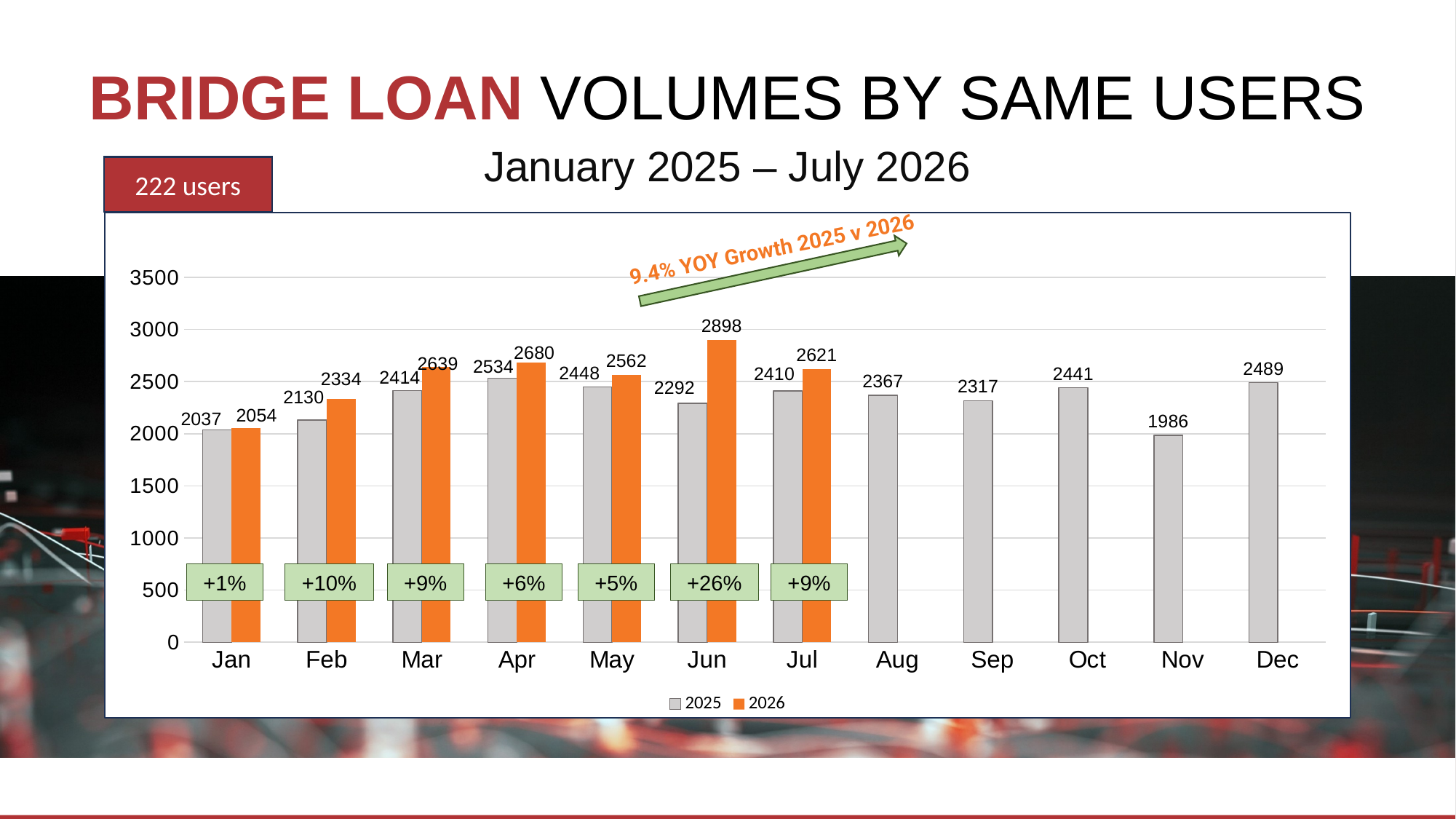

BRIDGE LOAN VOLUMES BY SAME USERS
January 2025 – July 2026
222 users

### Chart:

| Category | 2025 | 2026 |
|---|---|---|
| Jan | 2037.0 | 2054.0 |
| Feb | 2130.0 | 2334.0 |
| Mar | 2414.0 | 2639.0 |
| Apr | 2534.0 | 2680.0 |
| May | 2448.0 | 2562.0 |
| Jun | 2292.0 | 2898.0 |
| Jul | 2410.0 | 2621.0 |
| Aug | 2367.0 | None |
| Sep | 2317.0 | None |
| Oct | 2441.0 | None |
| Nov | 1986.0 | None |
| Dec | 2489.0 | None |
9.4% YOY Growth 2025 v 2026

+9%
+5%
+26%
+10%
+9%
+6%
+1%